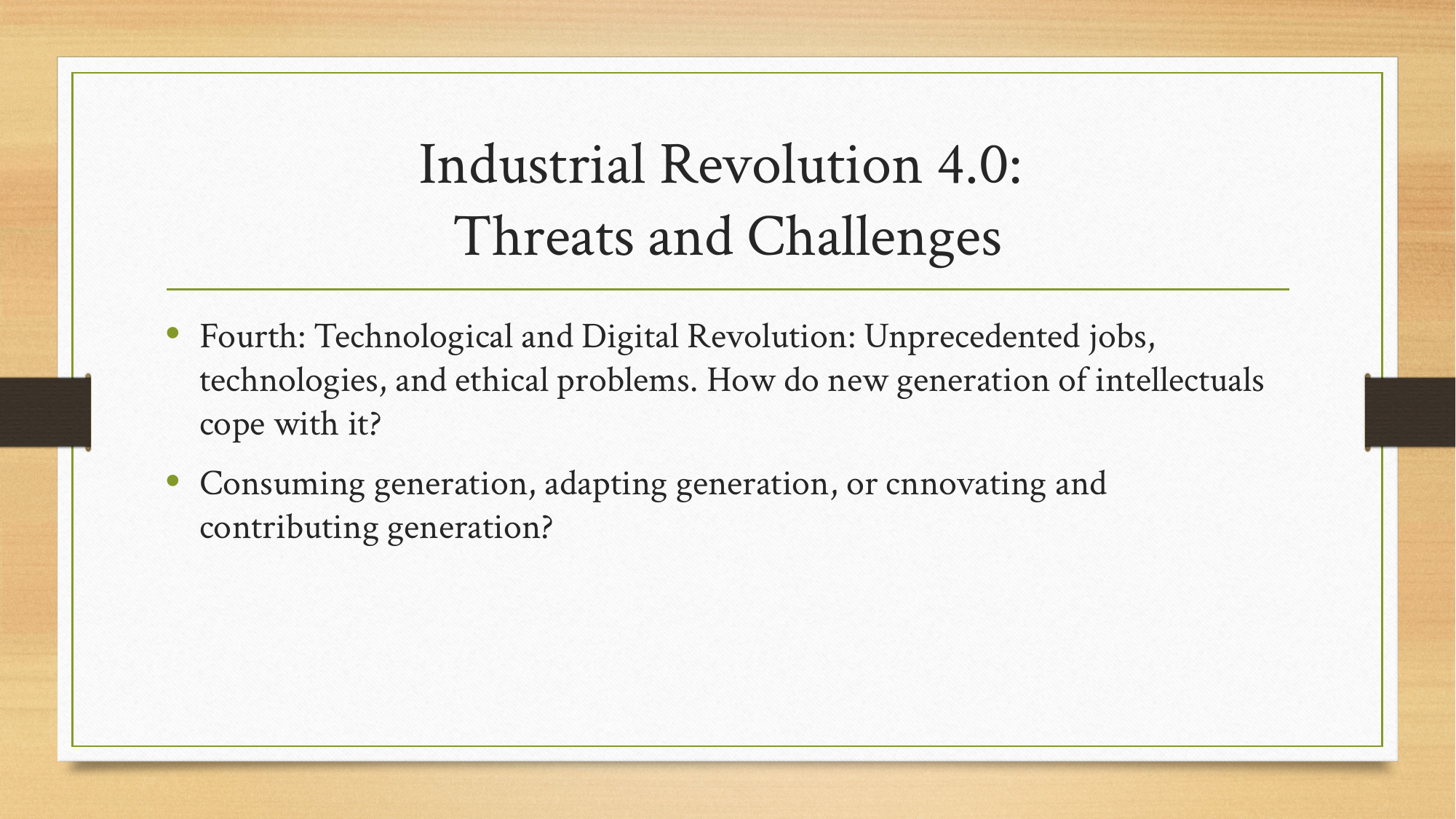

# Industrial Revolution 4.0: Threats and Challenges
Fourth: Technological and Digital Revolution: Unprecedented jobs, technologies, and ethical problems. How do new generation of intellectuals cope with it?
Consuming generation, adapting generation, or cnnovating and contributing generation?